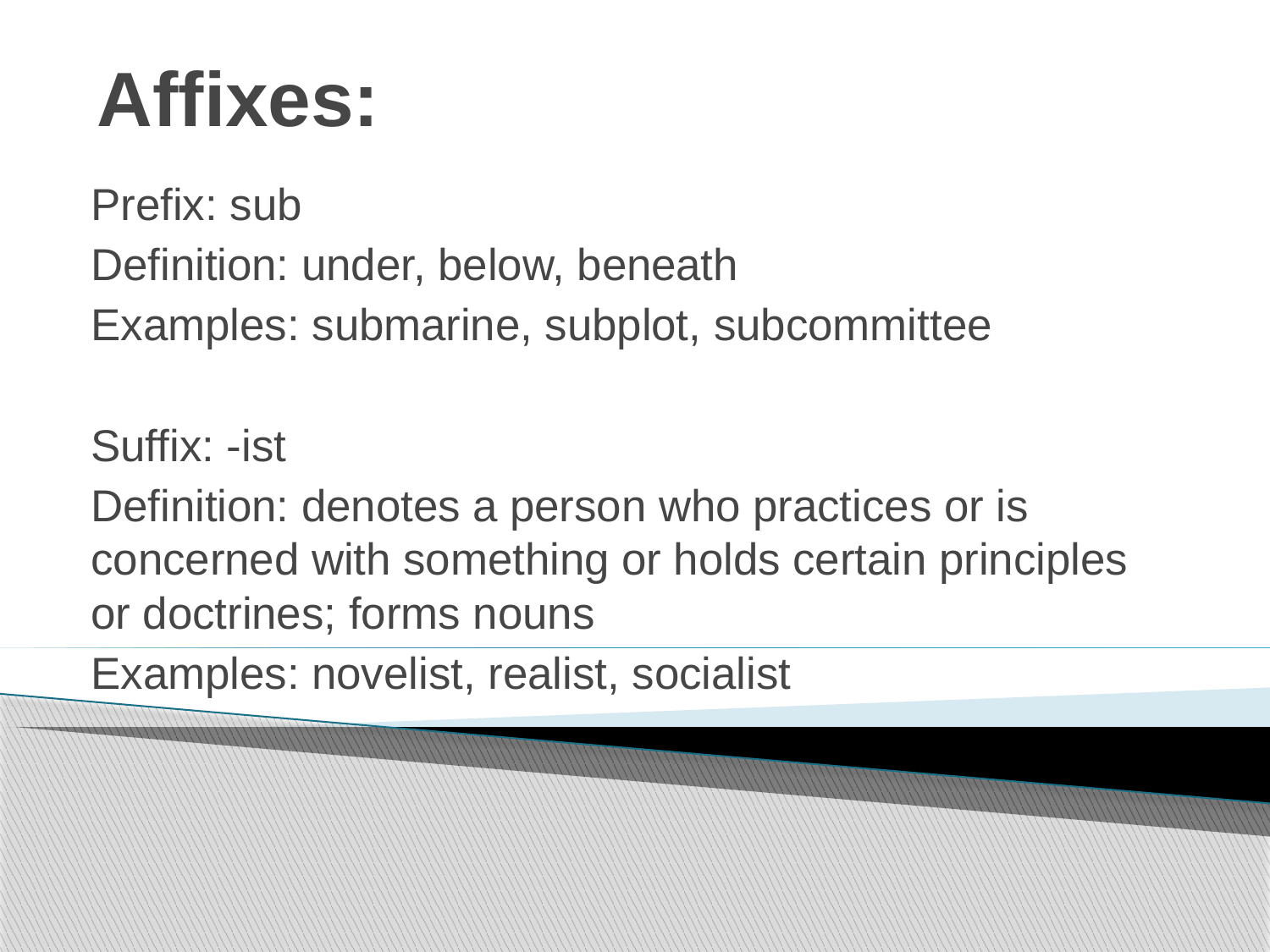

# Affixes:
Prefix: sub
Definition: under, below, beneath
Examples: submarine, subplot, subcommittee

Suffix: -ist
Definition: denotes a person who practices or is concerned with something or holds certain principles or doctrines; forms nouns
Examples: novelist, realist, socialist